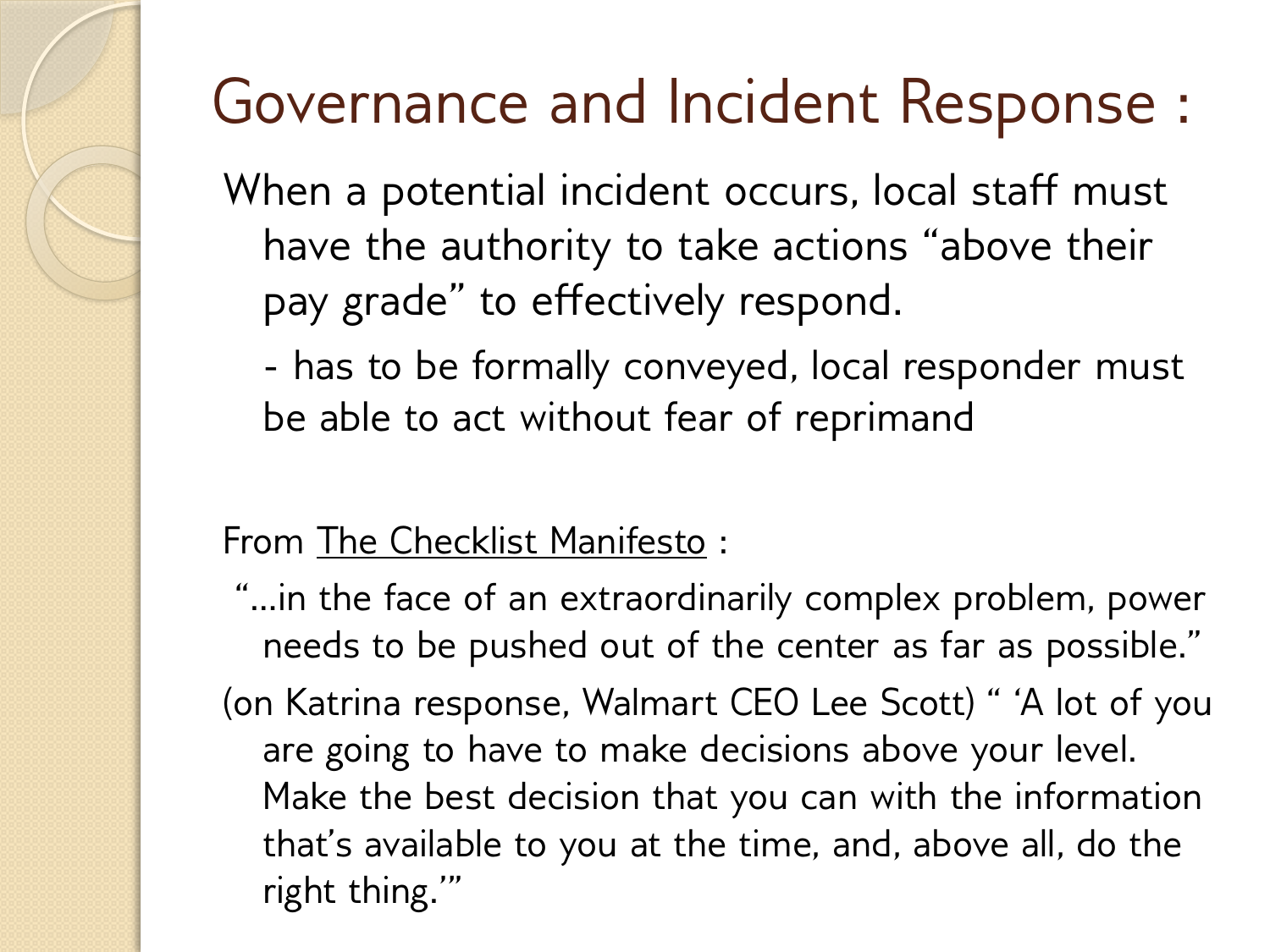

# Governance and Incident Response :
When a potential incident occurs, local staff must have the authority to take actions “above their pay grade” to effectively respond.
	- has to be formally conveyed, local responder must be able to act without fear of reprimand

From The Checklist Manifesto :
 “…in the face of an extraordinarily complex problem, power needs to be pushed out of the center as far as possible.”
(on Katrina response, Walmart CEO Lee Scott) “ ‘A lot of you are going to have to make decisions above your level.  Make the best decision that you can with the information that’s available to you at the time, and, above all, do the right thing.’”